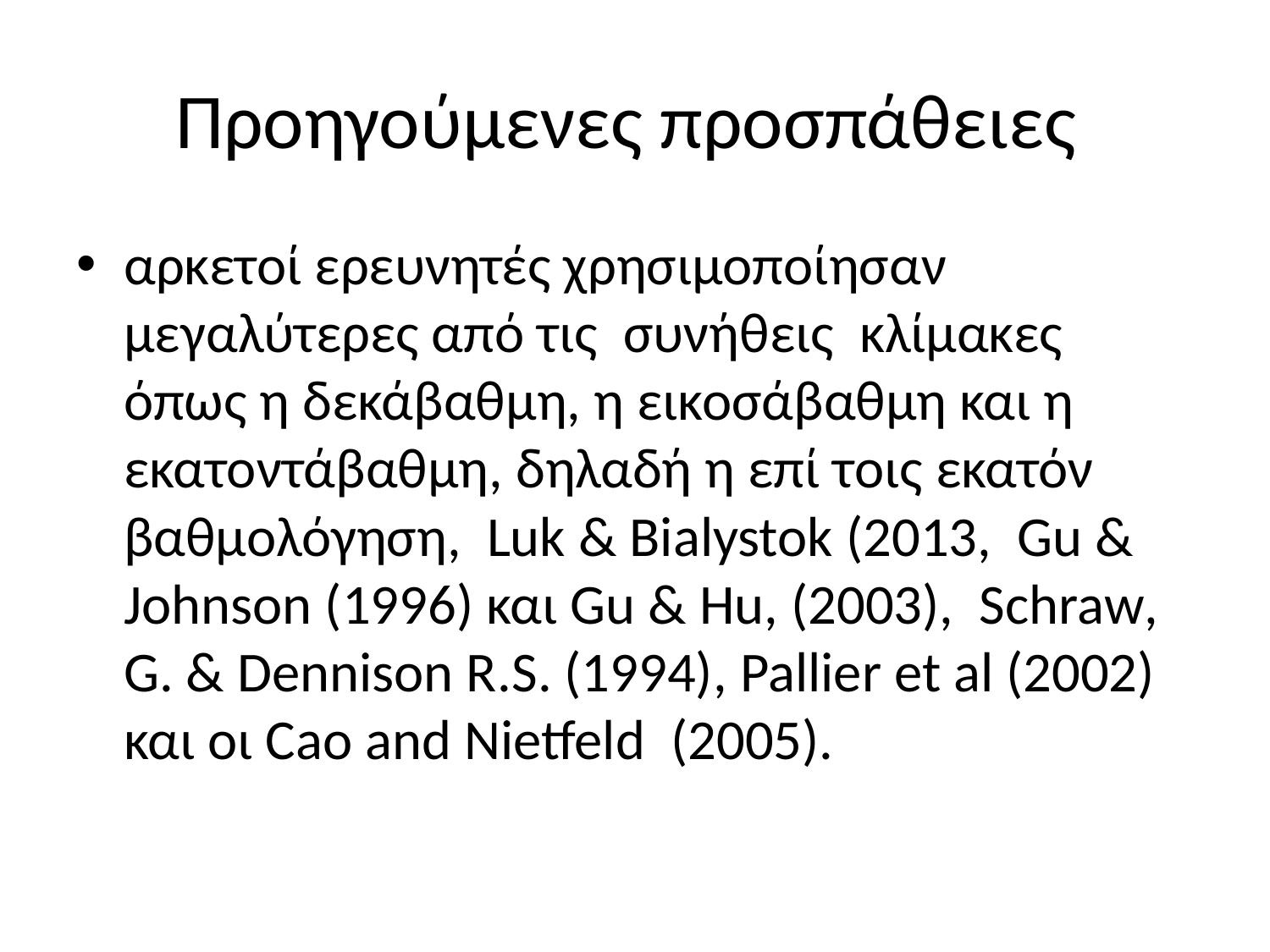

# Προηγούμενες προσπάθειες
αρκετοί ερευνητές χρησιμοποίησαν  μεγαλύτερες από τις  συνήθεις  κλίμακες  όπως η δεκάβαθμη, η εικοσάβαθμη και η εκατοντάβαθμη, δηλαδή η επί τοις εκατόν βαθμολόγηση,  Luk & Bialystok (2013,  Gu & Johnson (1996) και Gu & Hu, (2003),  Schraw, G. & Dennison R.S. (1994), Pallier et al (2002) και οι Cao and Nietfeld  (2005).